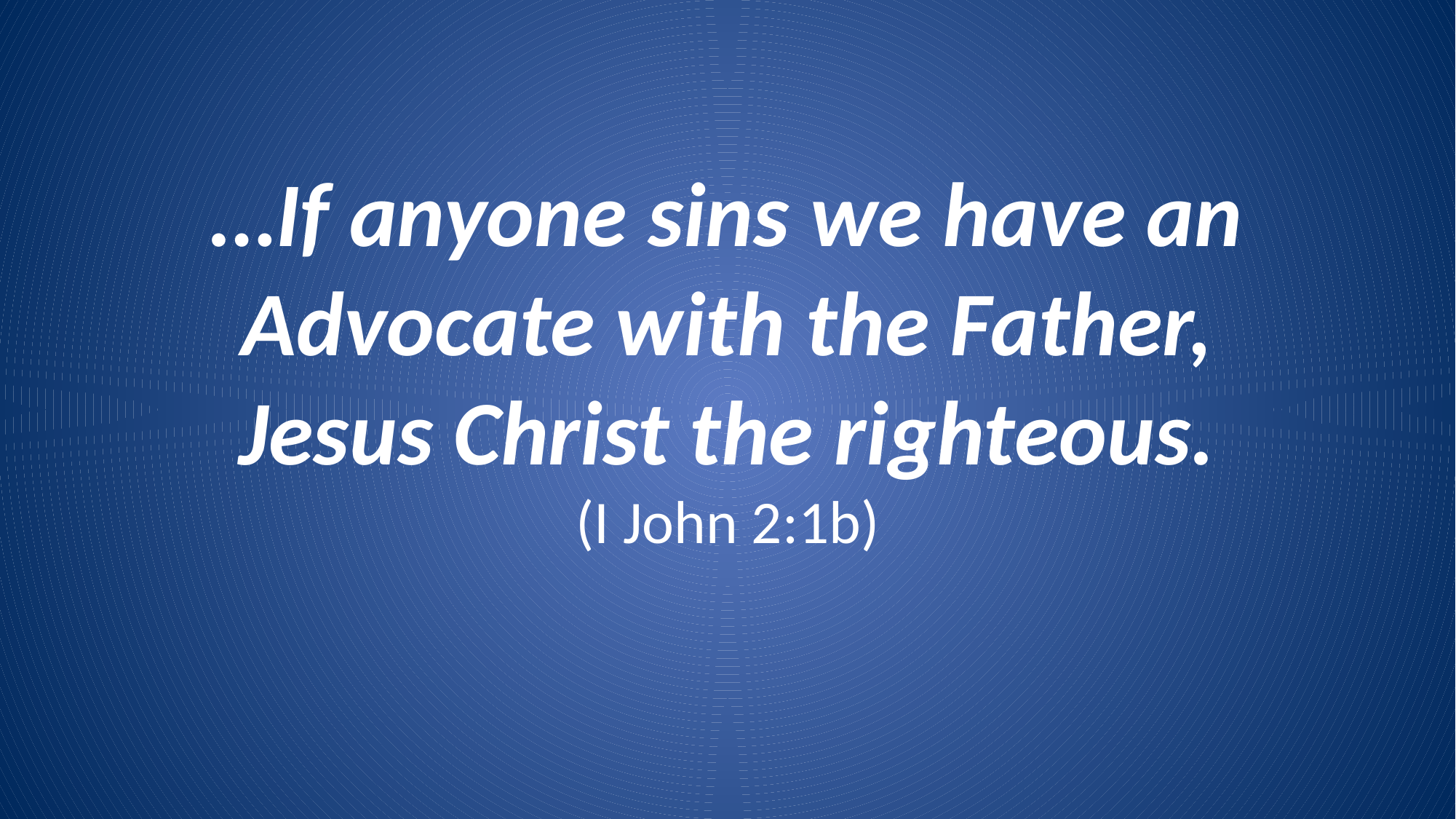

…If anyone sins we have an Advocate with the Father, Jesus Christ the righteous.
(I John 2:1b)